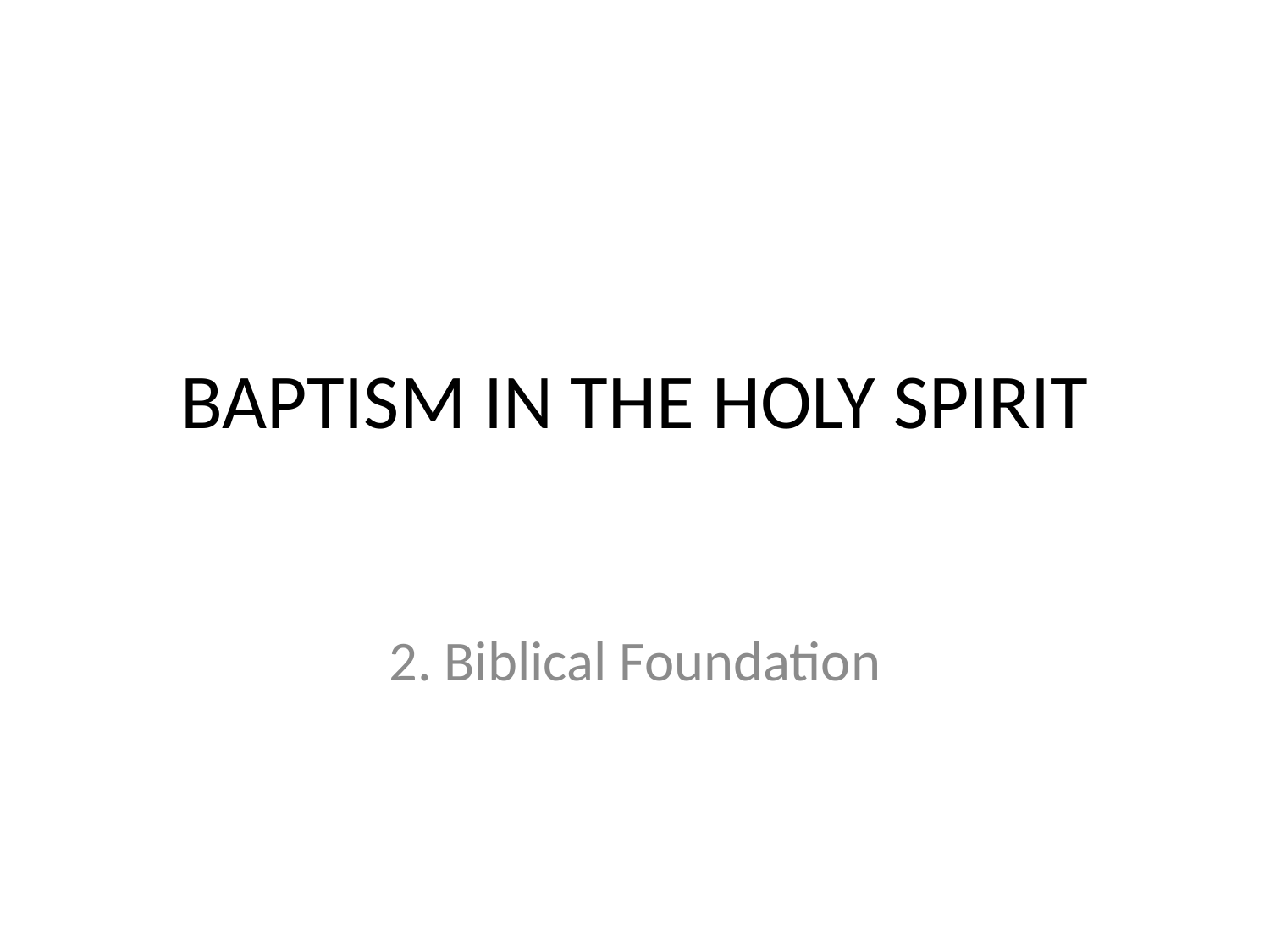

# BAPTISM IN THE HOLY SPIRIT

2. Biblical Foundation